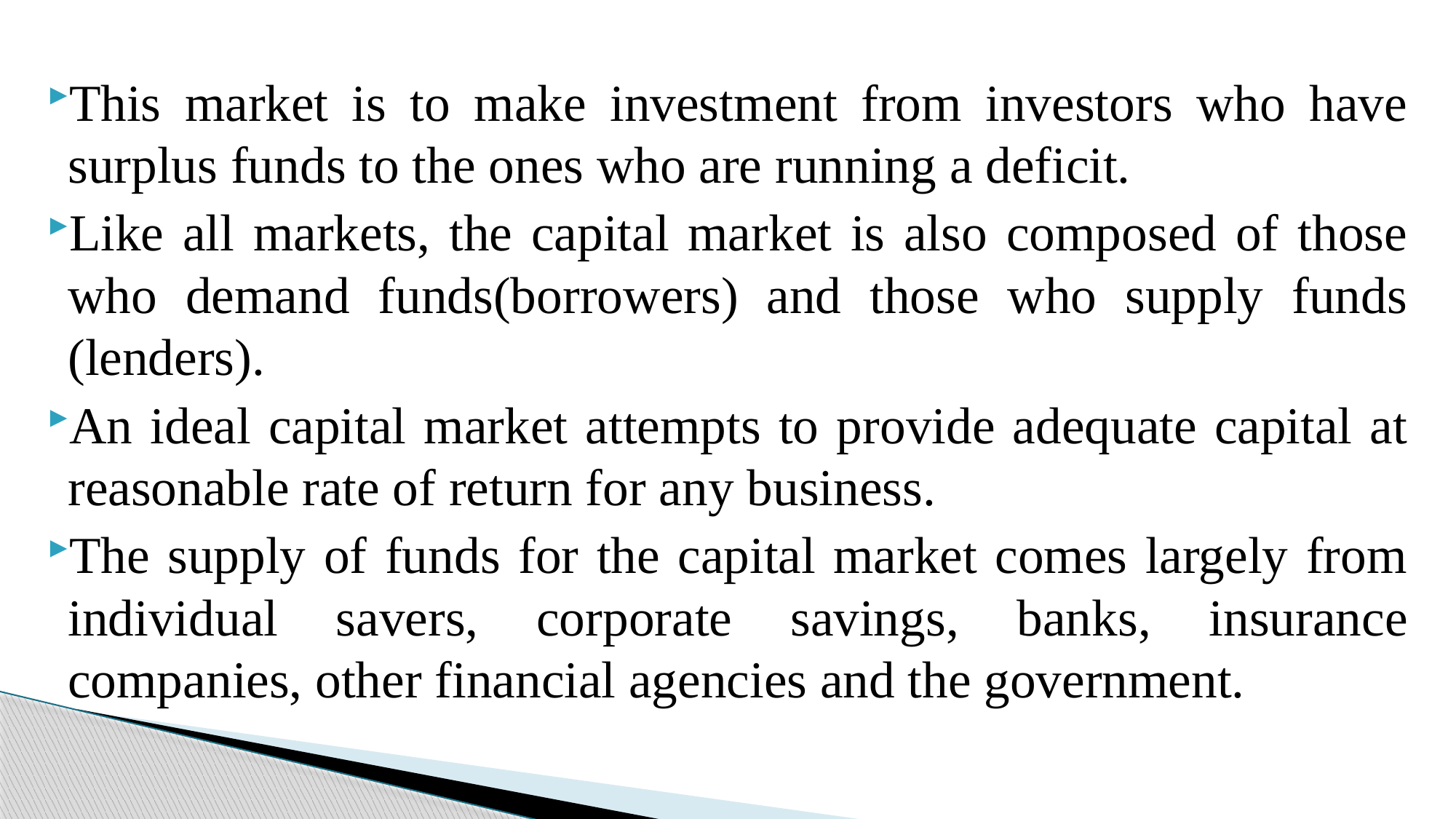

This market is to make investment from investors who have surplus funds to the ones who are running a deficit.
Like all markets, the capital market is also composed of those who demand funds(borrowers) and those who supply funds (lenders).
An ideal capital market attempts to provide adequate capital at reasonable rate of return for any business.
The supply of funds for the capital market comes largely from individual savers, corporate savings, banks, insurance companies, other financial agencies and the government.